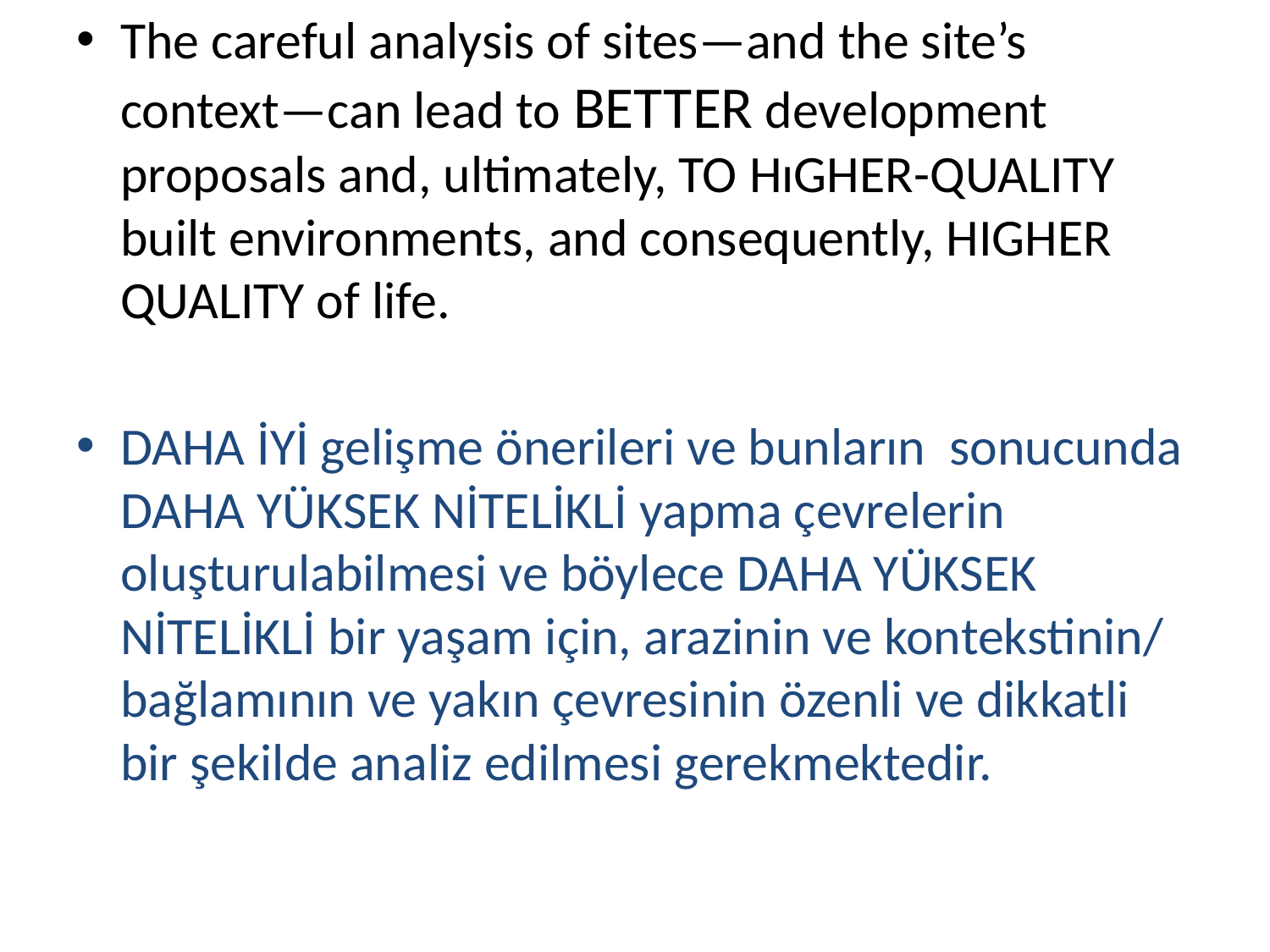

The careful analysis of sites—and the site’s context—can lead to BETTER development proposals and, ultimately, TO HıGHER-QUALITY  built environments, and consequently, HIGHER QUALITY of life.

DAHA İYİ gelişme önerileri ve bunların  sonucunda DAHA YÜKSEK NİTELİKLİ yapma çevrelerin oluşturulabilmesi ve böylece DAHA YÜKSEK NİTELİKLİ bir yaşam için, arazinin ve kontekstinin/ bağlamının ve yakın çevresinin özenli ve dikkatli bir şekilde analiz edilmesi gerekmektedir.